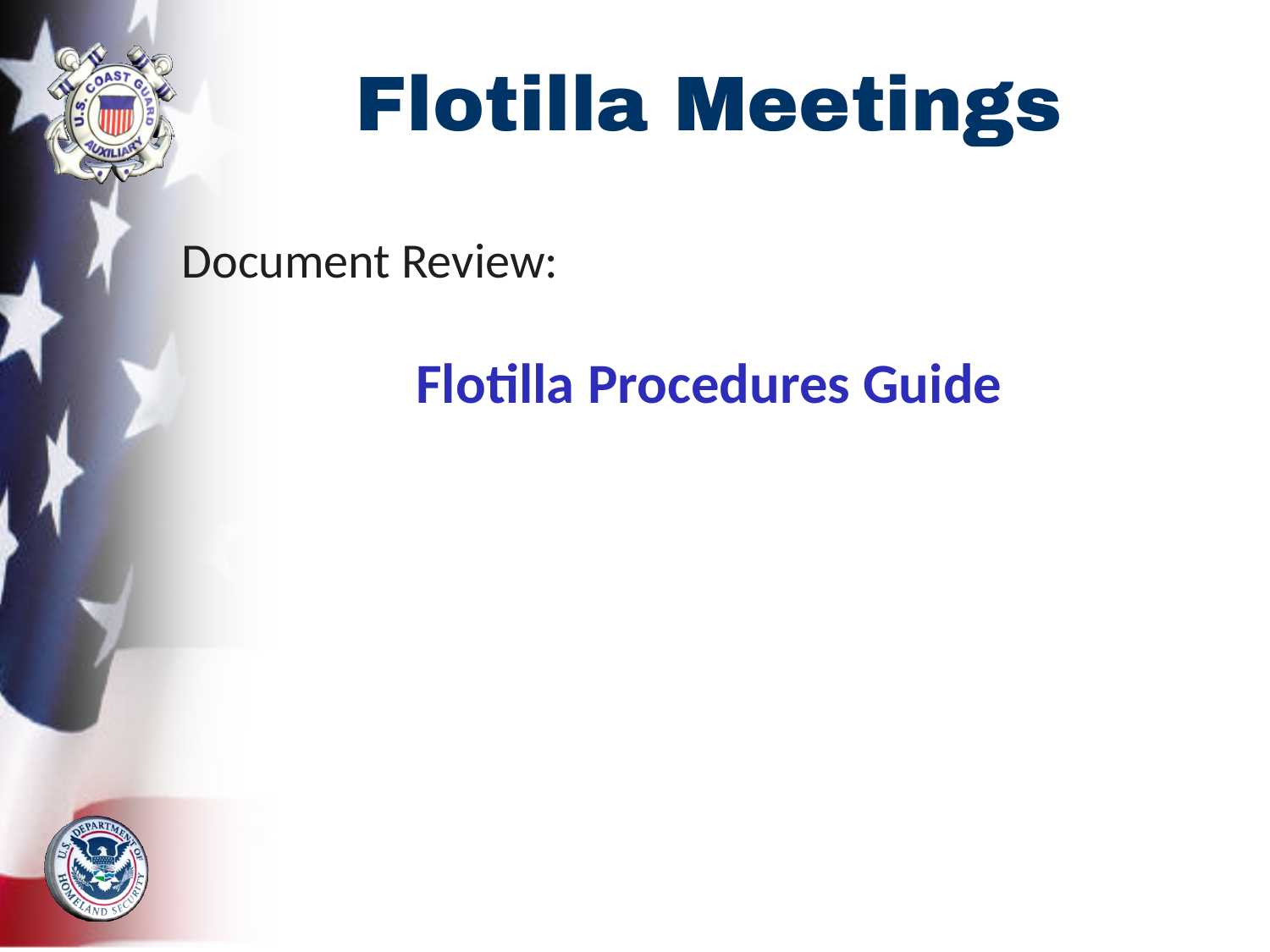

# Flotilla Meetings
Document Review:

Flotilla Procedures Guide